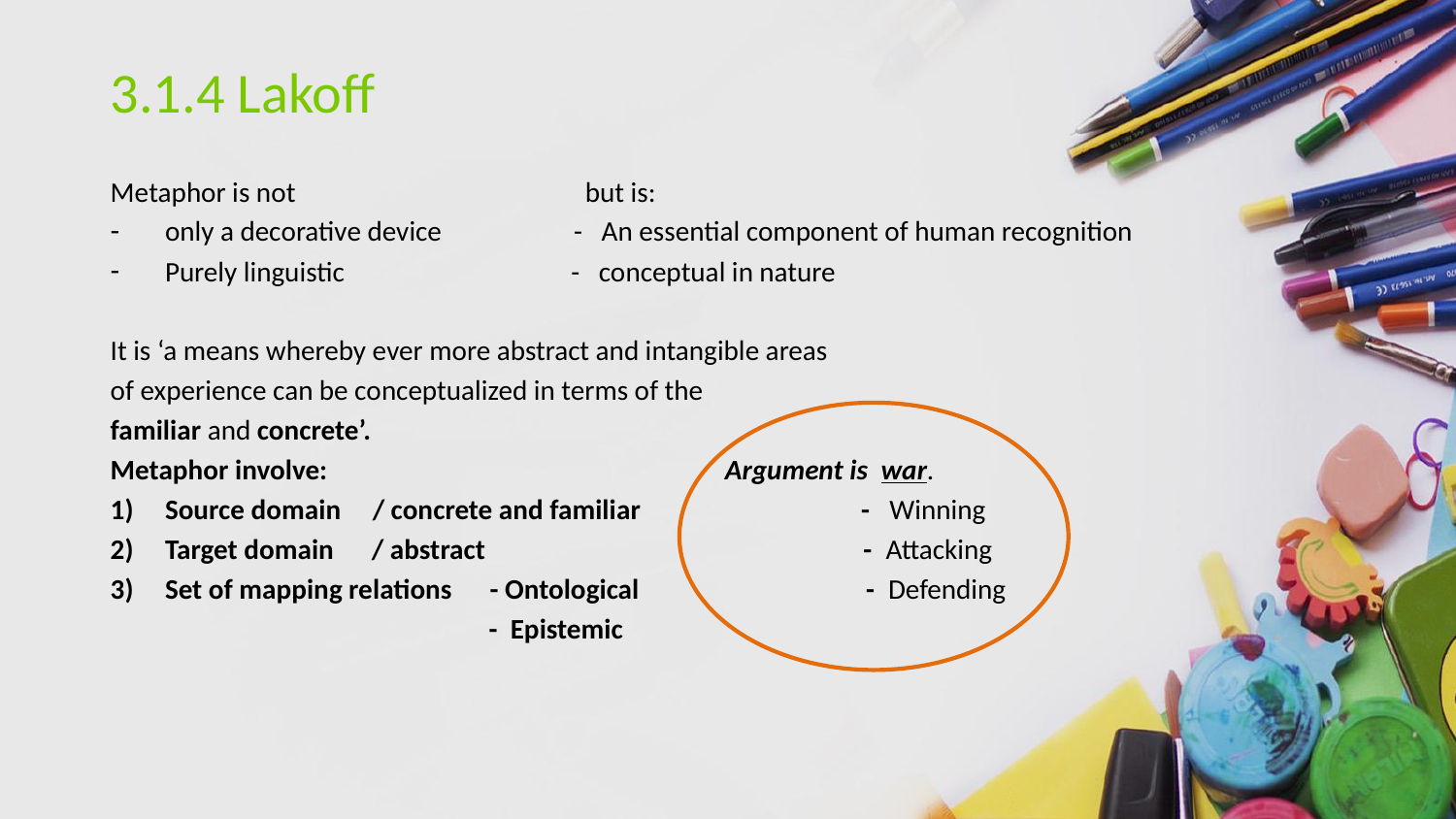

# 3.1.4 Lakoff
Metaphor is not                                              but is:
only a decorative device                     -   An essential component of human recognition
Purely linguistic                                    -   conceptual in nature

It is ‘a means whereby ever more abstract and intangible areas
of experience can be conceptualized in terms of the
familiar and concrete’.
Metaphor involve:                                                               Argument is  war.
Source domain     / concrete and familiar                                   -   Winning
Target domain      / abstract                                                            -  Attacking
Set of mapping relations      - Ontological                                    -  Defending
                                                            -  Epistemic